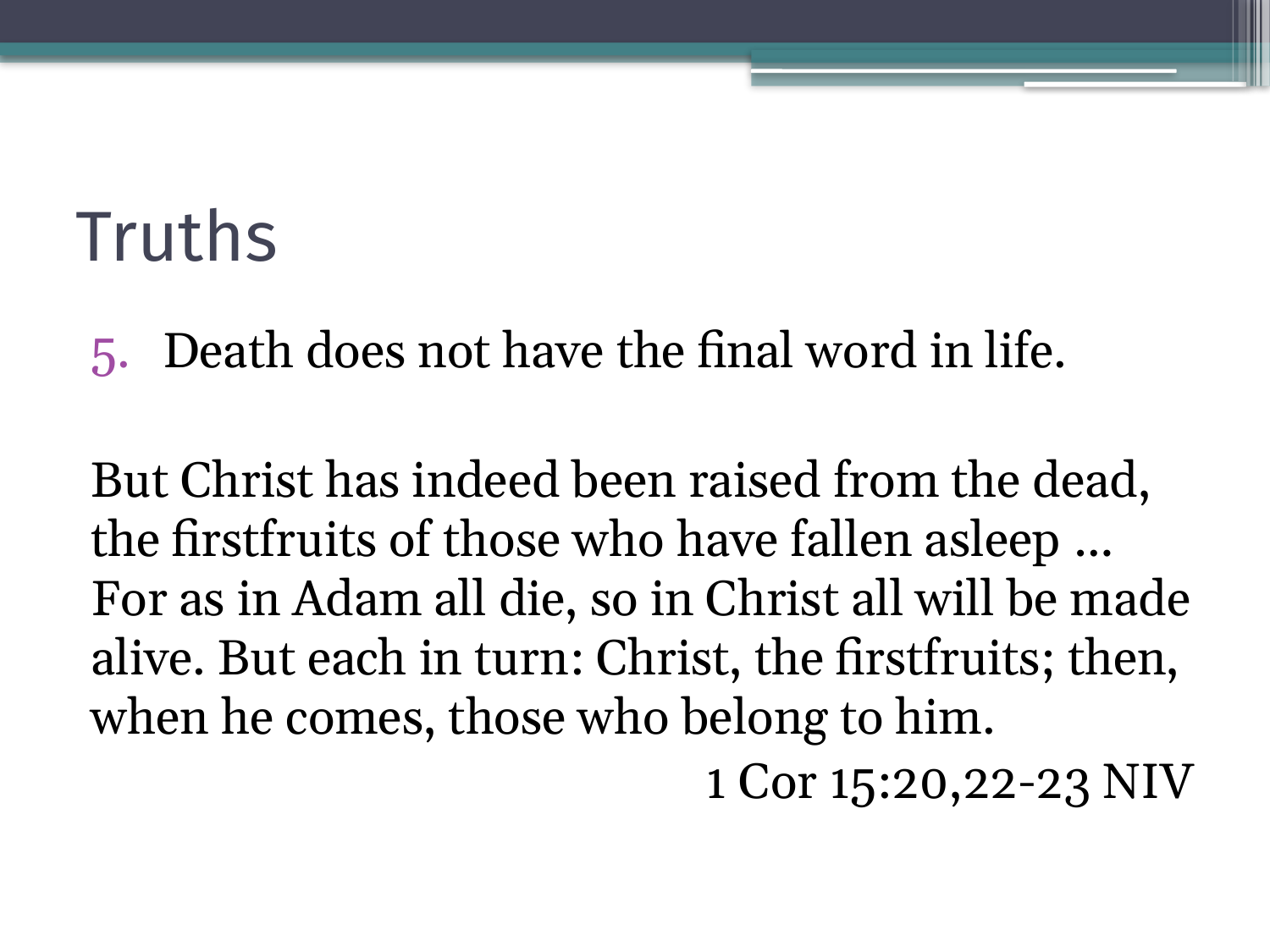

# Truths
Death does not have the final word in life.

But Christ has indeed been raised from the dead, the firstfruits of those who have fallen asleep … For as in Adam all die, so in Christ all will be made alive. But each in turn: Christ, the firstfruits; then, when he comes, those who belong to him.
				         1 Cor 15:20,22-23 NIV